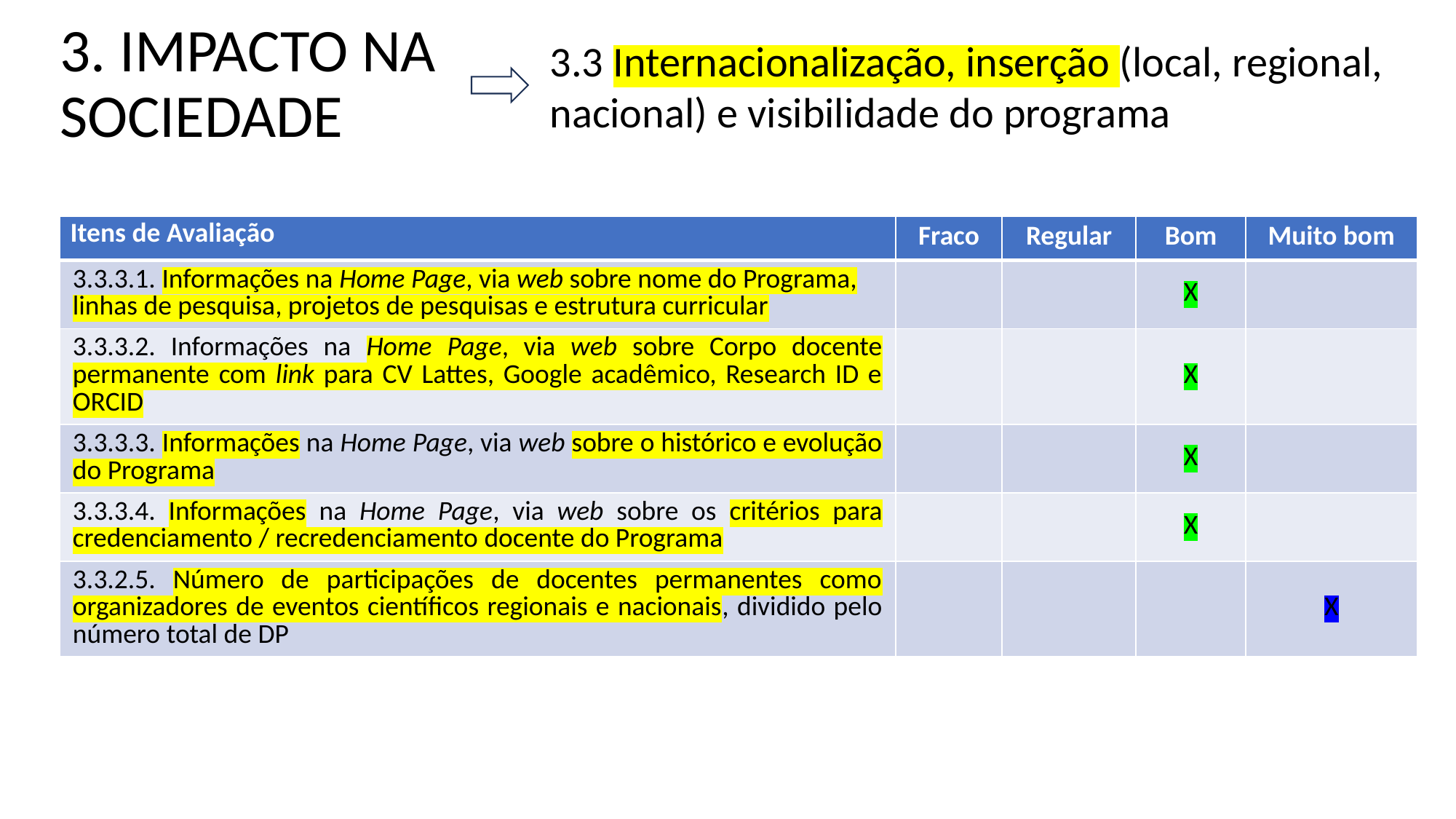

# 3. IMPACTO NA SOCIEDADE
3.3 Internacionalização, inserção (local, regional, nacional) e visibilidade do programa

| Itens de Avaliação | Fraco | Regular | Bom | Muito bom |
| --- | --- | --- | --- | --- |
| 3.3.3.1. Informações na Home Page, via web sobre nome do Programa, linhas de pesquisa, projetos de pesquisas e estrutura curricular |  |  | X |  |
| 3.3.3.2. Informações na Home Page, via web sobre Corpo docente permanente com link para CV Lattes, Google acadêmico, Research ID e ORCID |  |  | X |  |
| 3.3.3.3. Informações na Home Page, via web sobre o histórico e evolução do Programa |  |  | X |  |
| 3.3.3.4. Informações na Home Page, via web sobre os critérios para credenciamento / recredenciamento docente do Programa |  |  | X |  |
| 3.3.2.5. Número de participações de docentes permanentes como organizadores de eventos científicos regionais e nacionais, dividido pelo número total de DP |  |  |  | X |